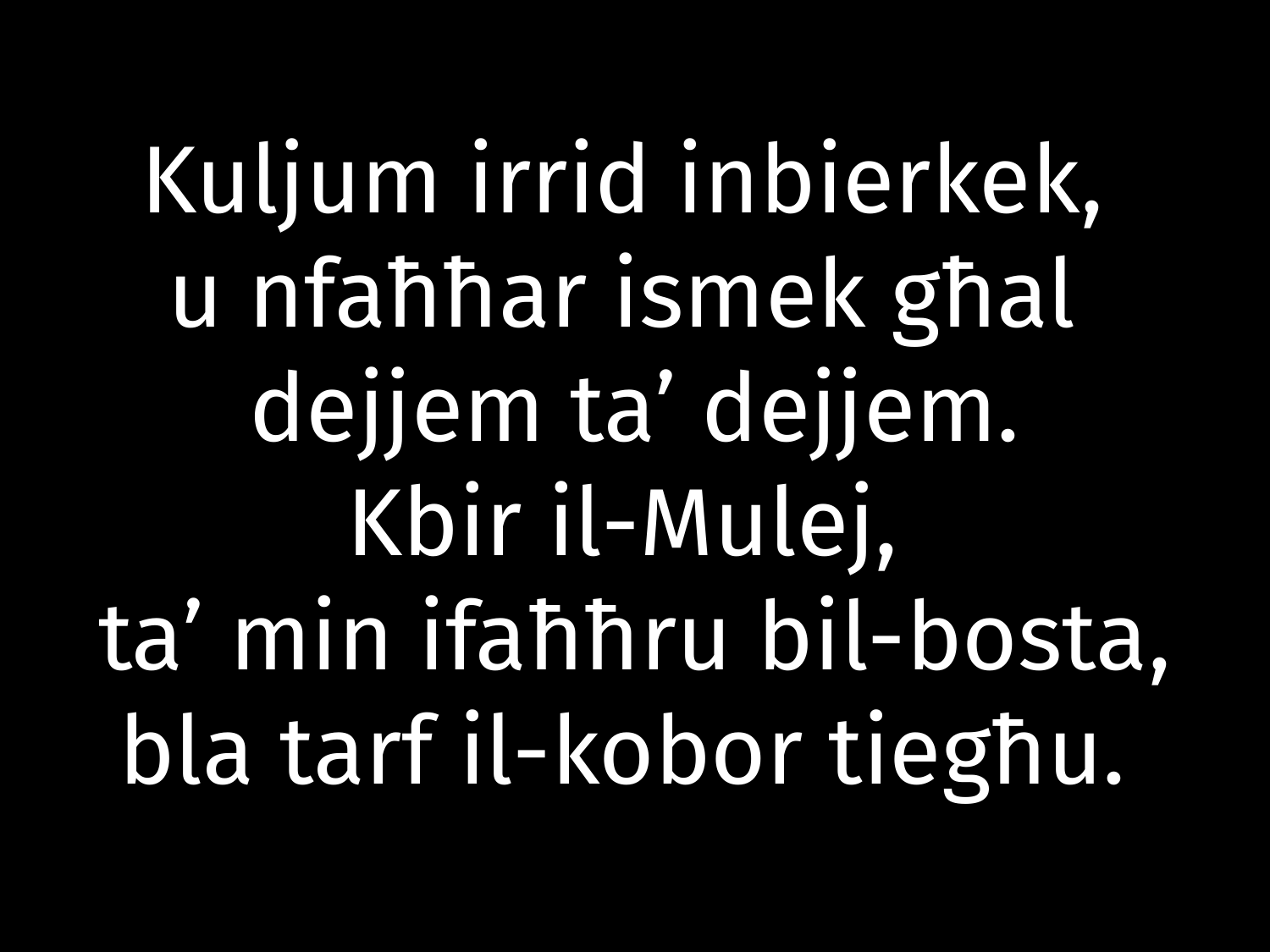

# Kuljum irrid inbierkek, u nfaħħar ismek għal dejjem ta’ dejjem. Kbir il-Mulej, ta’ min ifaħħru bil-bosta, bla tarf il-kobor tiegħu.